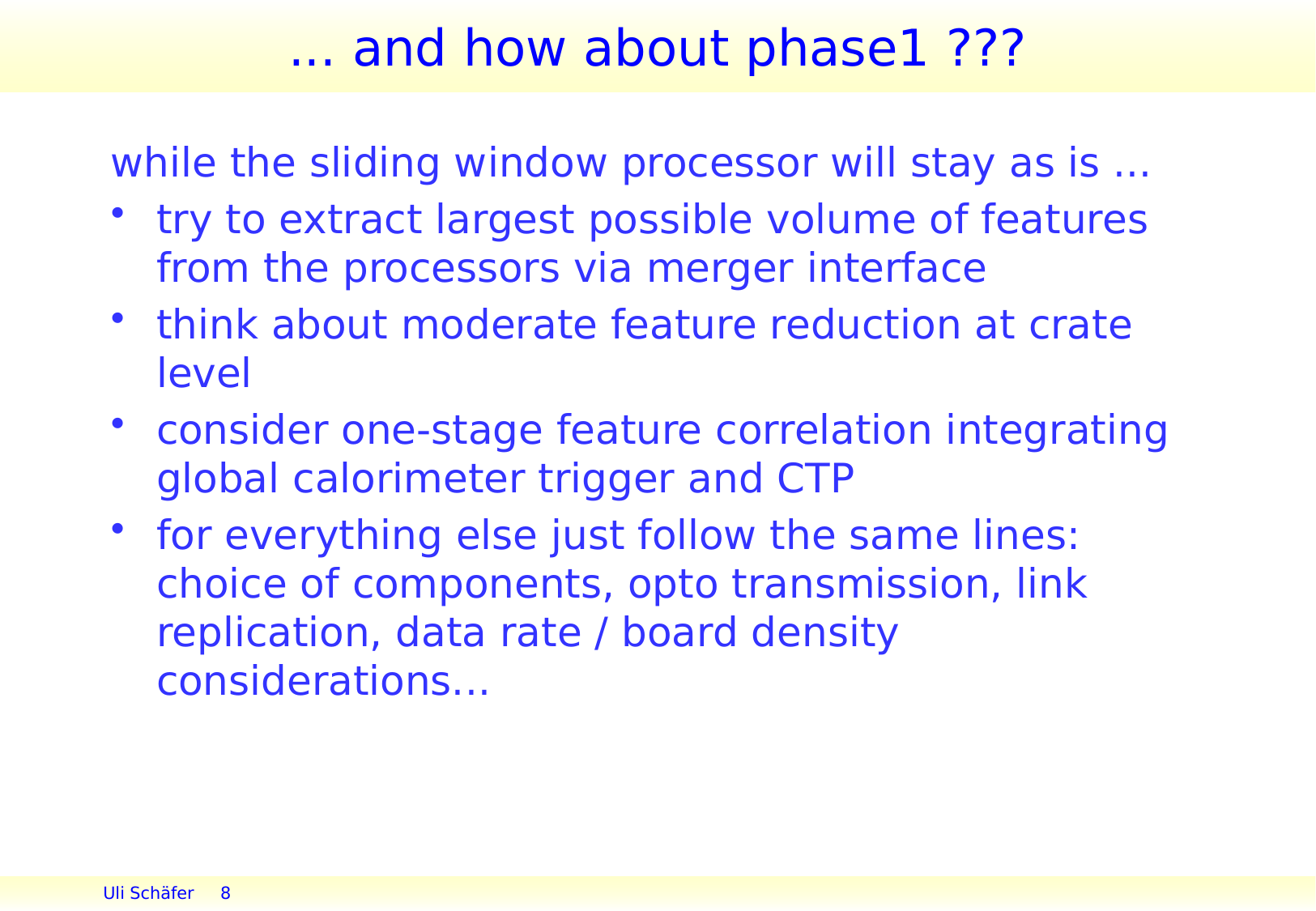

# ... and how about phase1 ???
while the sliding window processor will stay as is ...
try to extract largest possible volume of features from the processors via merger interface
think about moderate feature reduction at crate level
consider one-stage feature correlation integrating global calorimeter trigger and CTP
for everything else just follow the same lines:
choice of components, opto transmission, link replication, data rate / board density considerations...